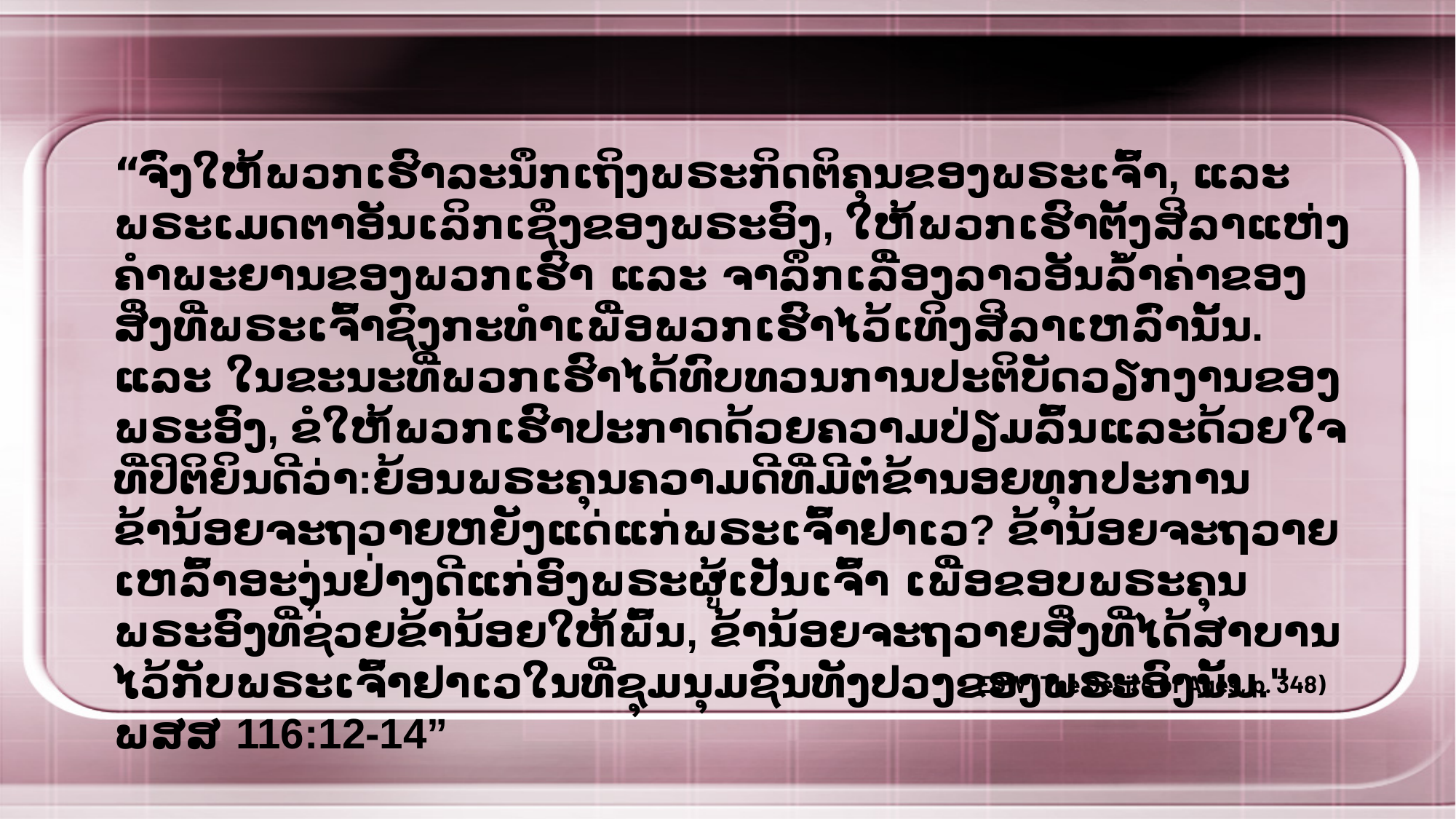

“ຈົ່ງໃຫ້ພວກເຮົາລະນຶກເຖິງພຣະກິດຕິຄຸນຂອງພຣະເຈົ້າ, ແລະ ພຣະເມດຕາອັນເລິກເຊິ່ງຂອງພຣະອົງ, ໃຫ້ພວກເຮົາຕັ້ງສິລາແຫ່ງຄໍາພະຍານຂອງພວກເຮົາ ແລະ ຈາລຶກເລື່ອງລາວອັນລໍ້າຄ່າຂອງສິ່ງທີ່ພຣະເຈົ້າຊົງກະທໍາເພື່ອພວກເຮົາໄວ້ເທິງສິລາເຫລົ່ານັ້ນ. ແລະ ໃນຂະນະທີ່ພວກເຮົາໄດ້ທົບທວນການປະຕິບັດວຽກງານຂອງພຣະອົງ, ຂໍໃຫ້ພວກເຮົາປະກາດດ້ວຍຄວາມປ່ຽມລົ້ນແລະດ້ວຍໃຈທີ່ປິຕິຍິນດີວ່າ:ຍ້ອນພຣະຄຸນຄວາມດີທີ່ມີຕໍ່ຂ້ານອຍທຸກປະການ ຂ້ານ້ອຍຈະຖວາຍຫຍັງແດ່ແກ່ພຣະເຈົ້າຢາເວ? ຂ້ານ້ອຍຈະຖວາຍເຫລົ້າອະງຸ່ນຢ່າງດີແກ່ອົງພຣະຜູ້ເປັນເຈົ້າ ເພື່ອຂອບພຣະຄຸນພຣະອົງທີ່ຊ່ວຍຂ້ານ້ອຍໃຫ້ພົ້ນ, ຂ້ານ້ອຍຈະຖວາຍສິ່ງທີ່ໄດ້ສາບານໄວ້ກັບພຣະເຈົ້າຢາເວໃນທີ່ຊຸມນຸມຊົນທັງປວງຂອງພຣະອົງນັ້ນ." ພສສ 116:12-14”
EGW (The Desire of Ages, p. 348)